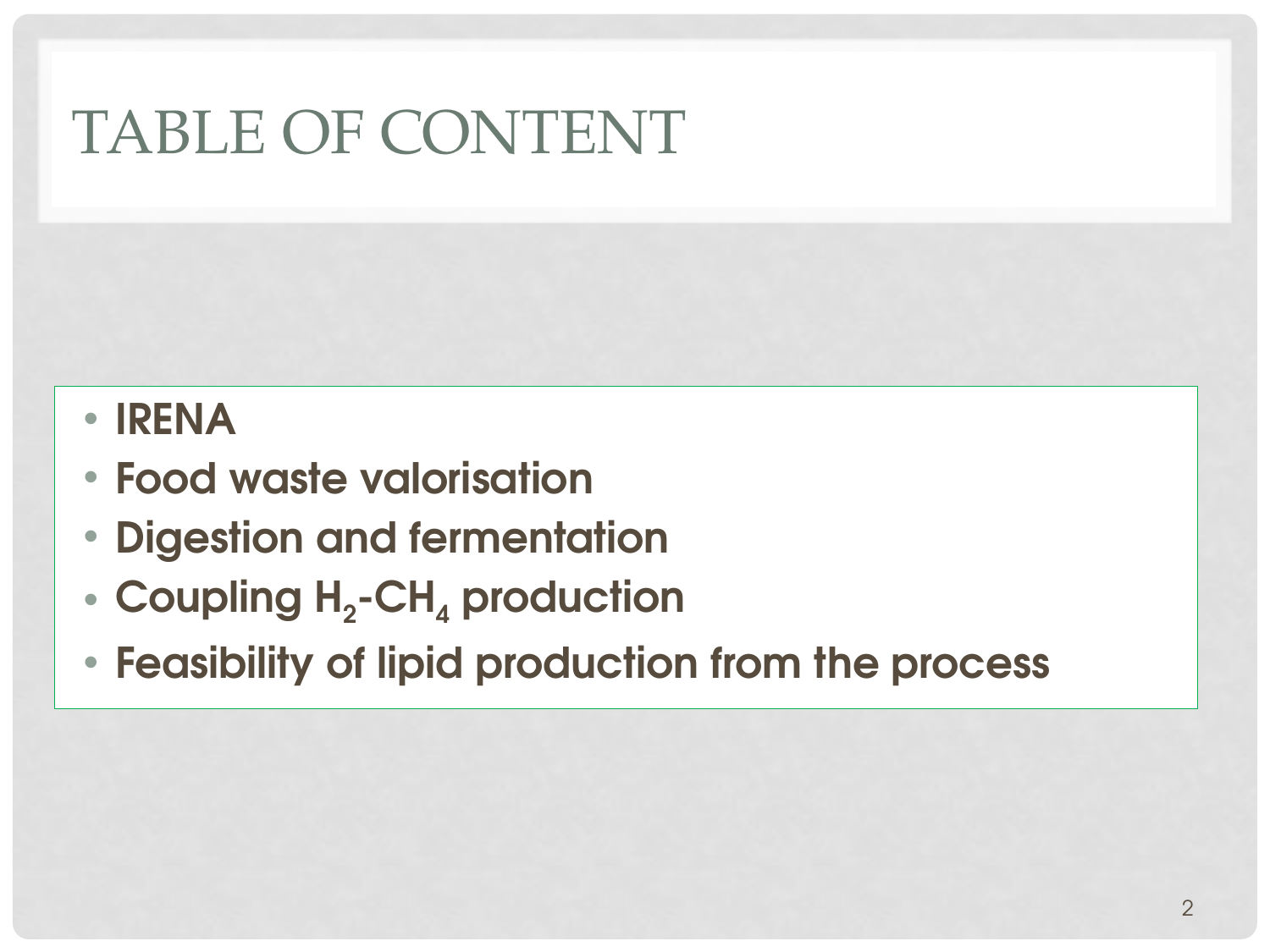

# Table of content
IRENA
Food waste valorisation
Digestion and fermentation
Coupling H2-CH4 production
Feasibility of lipid production from the process

2